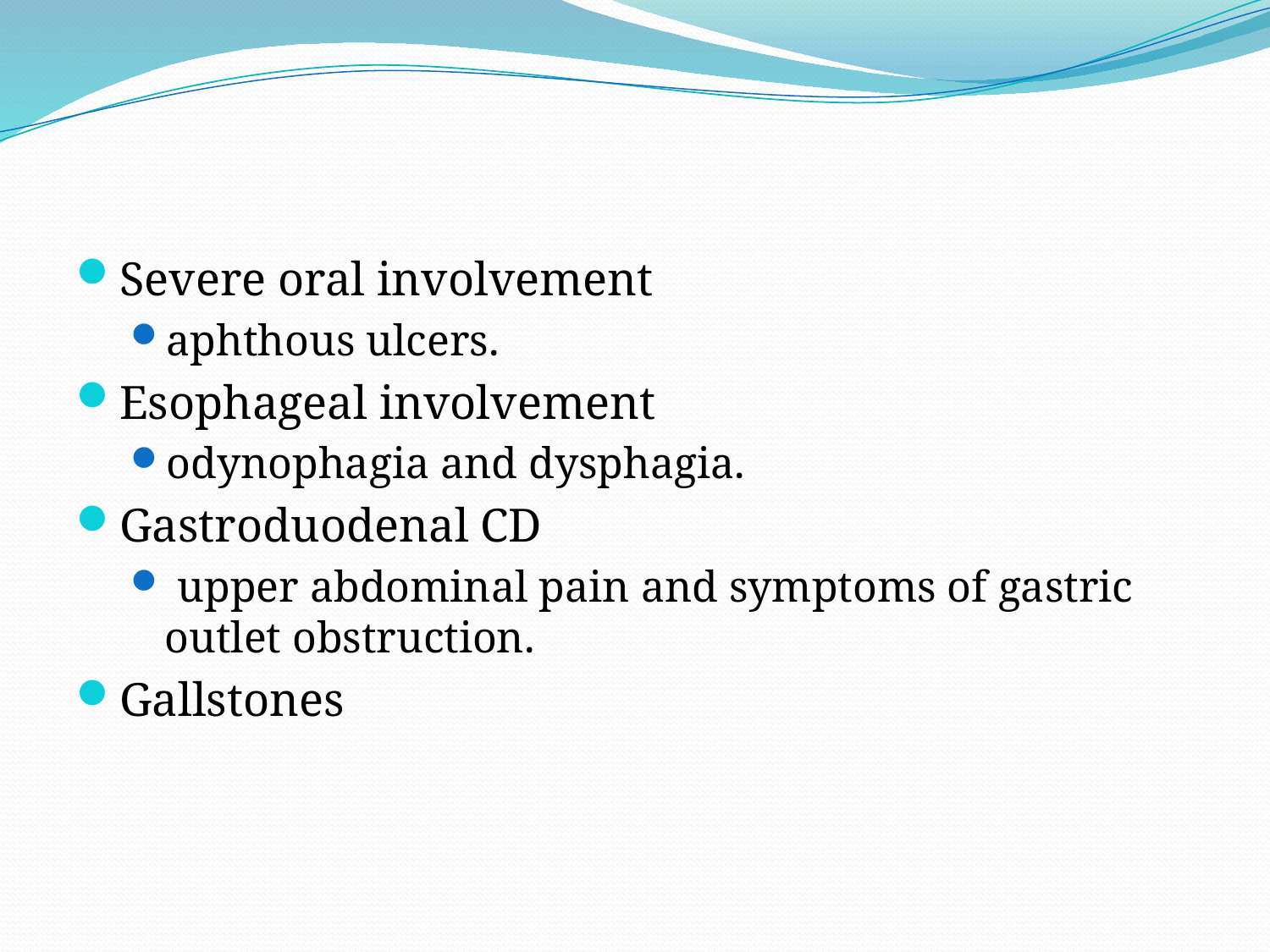

#
Severe oral involvement
aphthous ulcers.
Esophageal involvement
odynophagia and dysphagia.
Gastroduodenal CD
 upper abdominal pain and symptoms of gastric outlet obstruction.
Gallstones